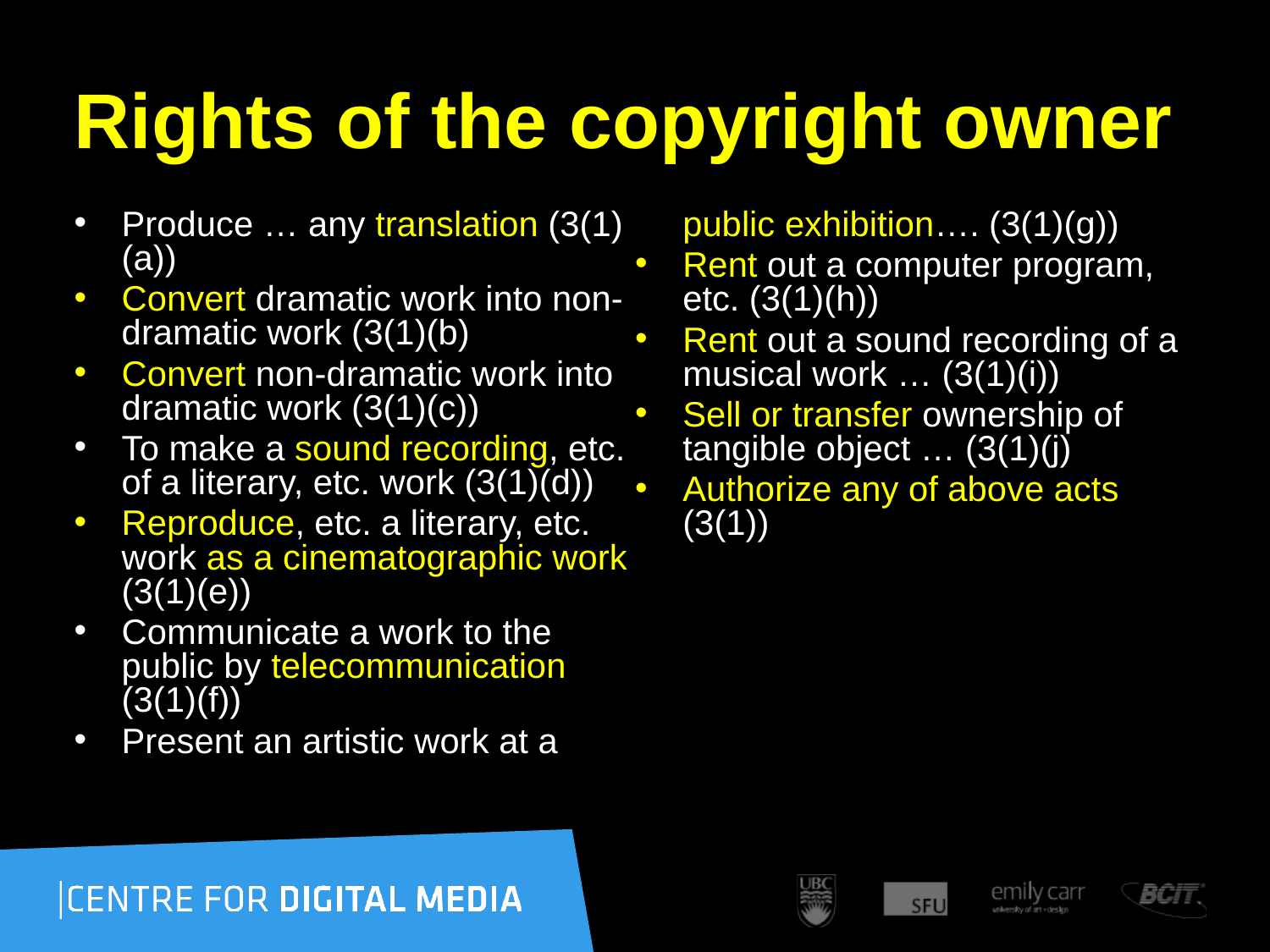

51
# Rights of the copyright owner
Produce … any translation (3(1)(a))
Convert dramatic work into non-dramatic work (3(1)(b)
Convert non-dramatic work into dramatic work (3(1)(c))
To make a sound recording, etc. of a literary, etc. work (3(1)(d))
Reproduce, etc. a literary, etc. work as a cinematographic work (3(1)(e))
Communicate a work to the public by telecommunication (3(1)(f))
Present an artistic work at a public exhibition…. (3(1)(g))
Rent out a computer program, etc. (3(1)(h))
Rent out a sound recording of a musical work … (3(1)(i))
Sell or transfer ownership of tangible object … (3(1)(j)
Authorize any of above acts (3(1))